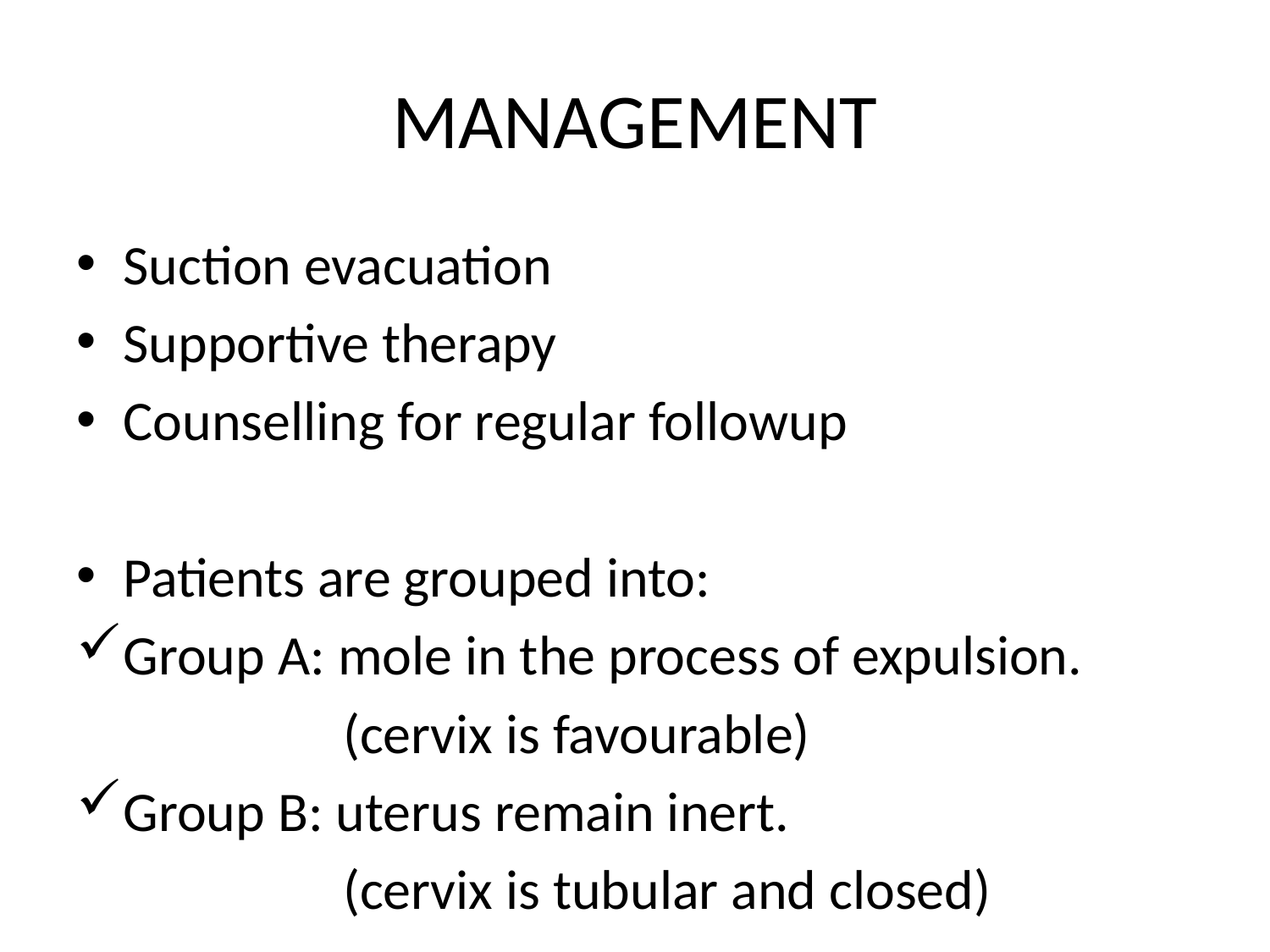

# MANAGEMENT
Suction evacuation
Supportive therapy
Counselling for regular followup

Patients are grouped into:
Group A: mole in the process of expulsion.
                     (cervix is favourable)
Group B: uterus remain inert.
                     (cervix is tubular and closed)